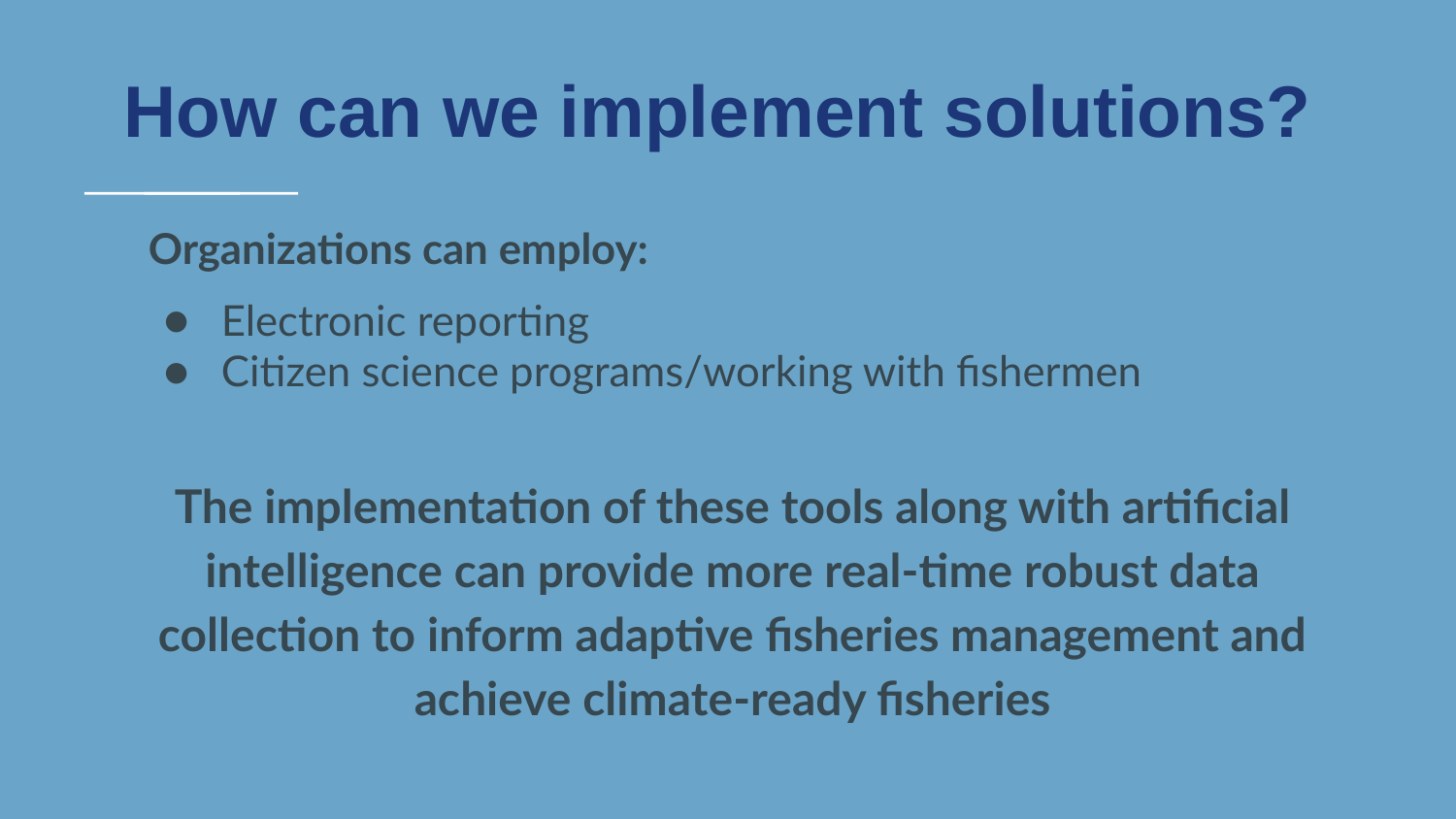

How can we implement solutions?
# Organizations can employ:
Electronic reporting
Citizen science programs/working with fishermen
The implementation of these tools along with artificial intelligence can provide more real-time robust data collection to inform adaptive fisheries management and achieve climate-ready fisheries